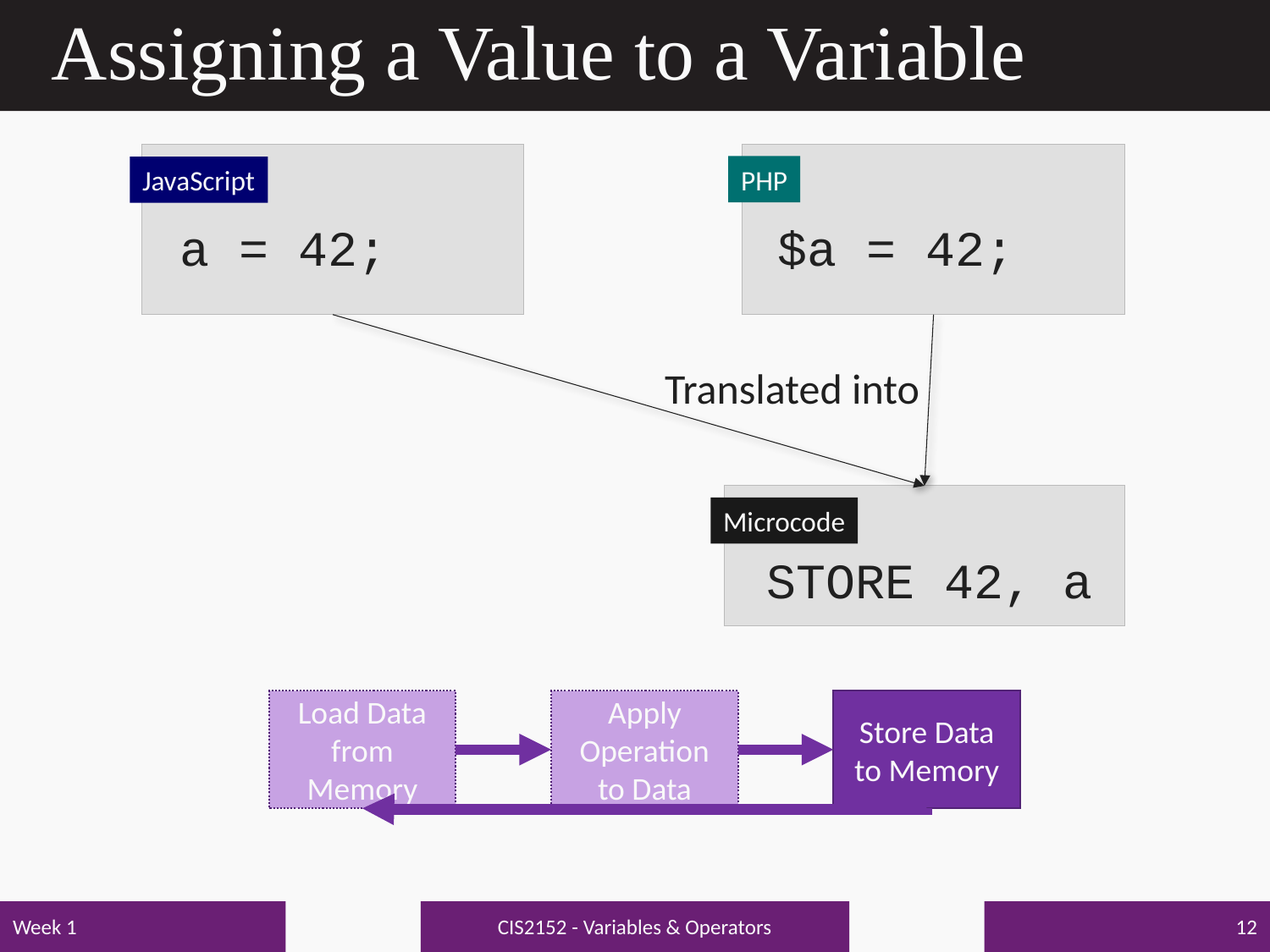

# Assigning a Value to a Variable

PHP
JavaScript
a = 42;
$a = 42;
Translated into

Microcode
STORE 42, a
Load Data from Memory
Apply Operation to Data
Store Data to Memory
CIS2152 - Variables & Operators
Week 1
12